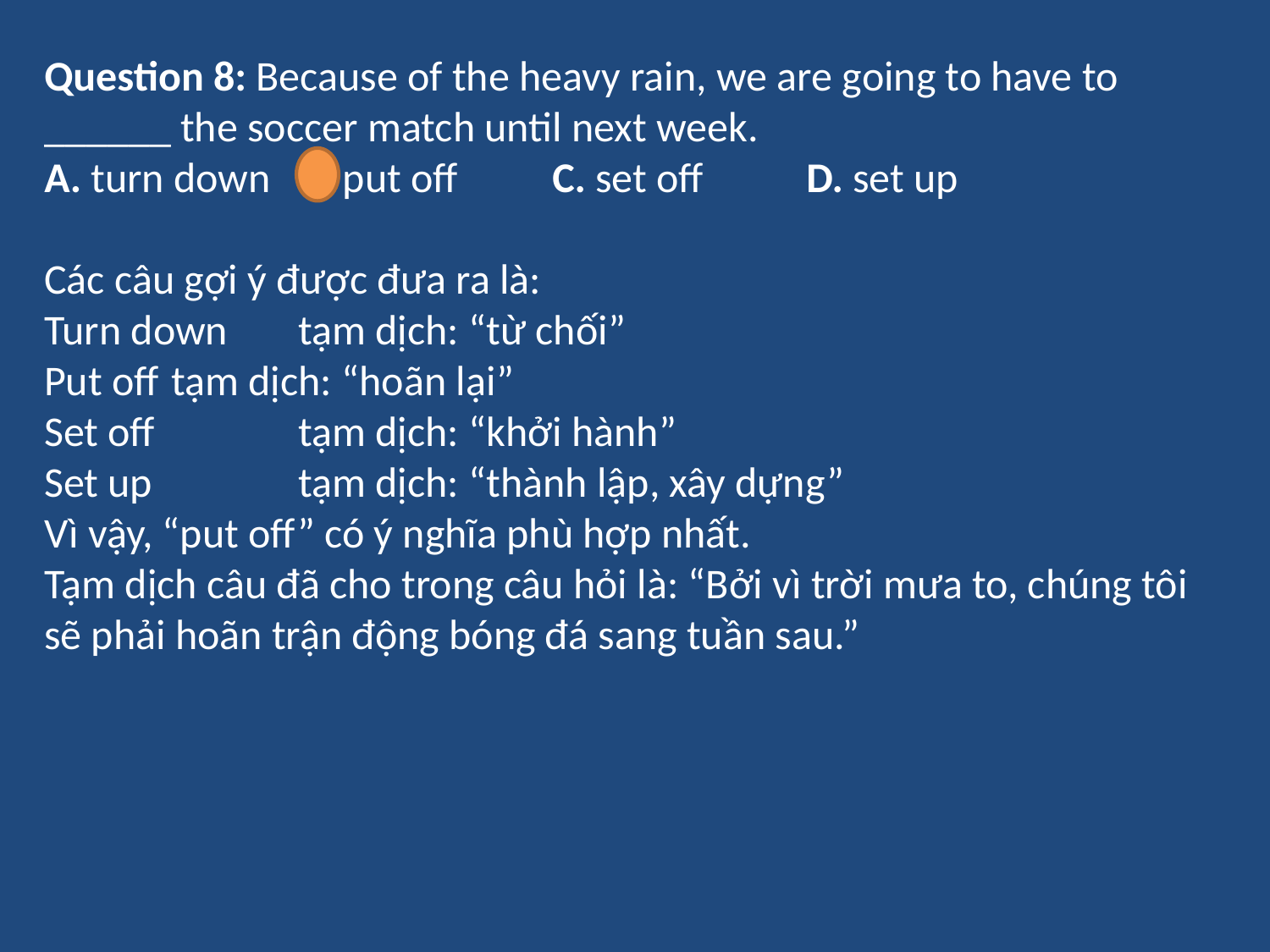

Question 8: Because of the heavy rain, we are going to have to ______ the soccer match until next week.
A. turn down	B. put off 	C. set off 	D. set up

Các câu gợi ý được đưa ra là:
Turn down 	tạm dịch: “từ chối”
Put off 	tạm dịch: “hoãn lại”
Set off 		tạm dịch: “khởi hành”
Set up 		tạm dịch: “thành lập, xây dựng”
Vì vậy, “put off” có ý nghĩa phù hợp nhất.
Tạm dịch câu đã cho trong câu hỏi là: “Bởi vì trời mưa to, chúng tôi sẽ phải hoãn trận động bóng đá sang tuần sau.”